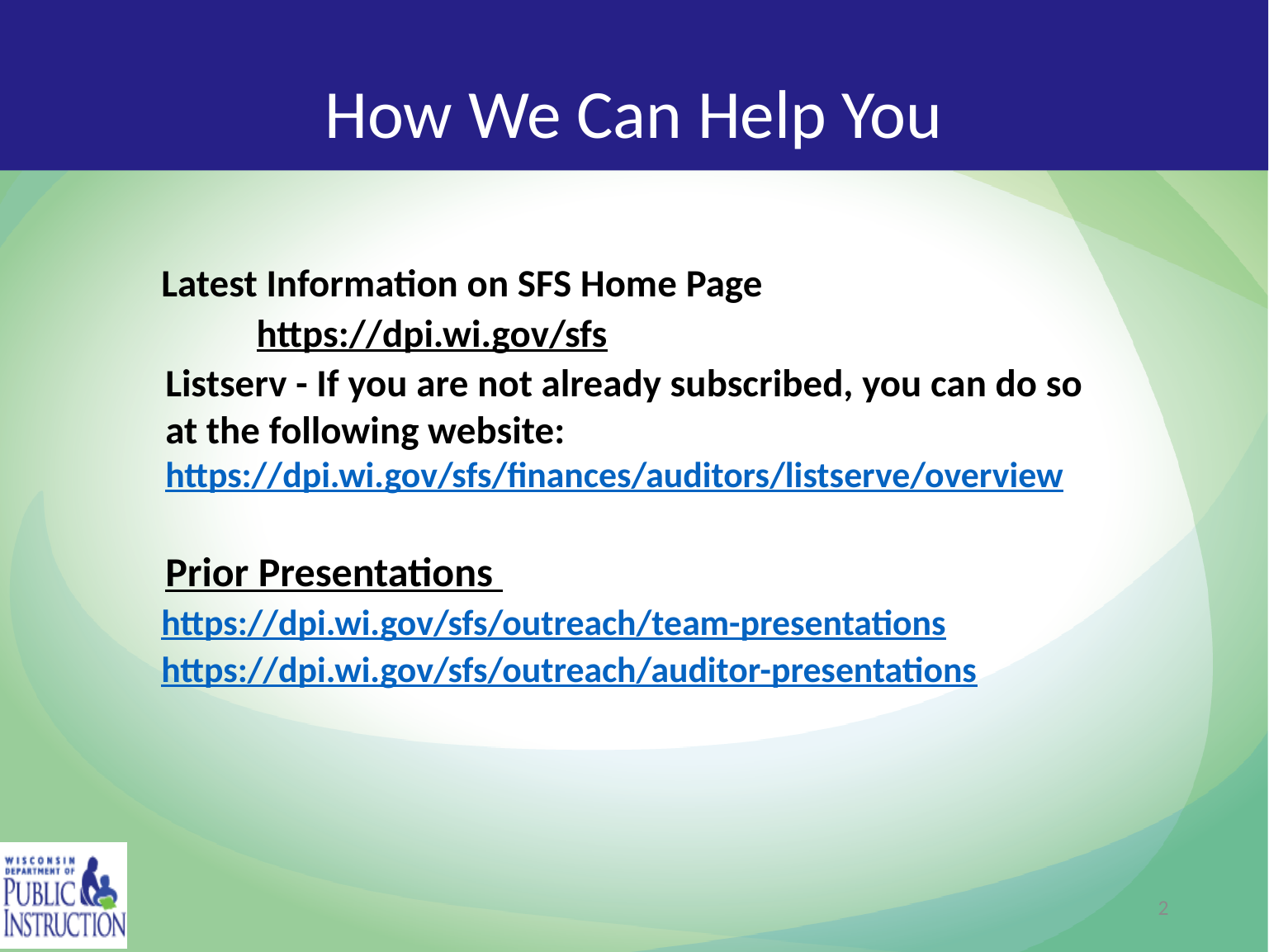

# How We Can Help You
Latest Information on SFS Home Page
https://dpi.wi.gov/sfs
Listserv - If you are not already subscribed, you can do so at the following website: https://dpi.wi.gov/sfs/finances/auditors/listserve/overview

Prior Presentations
https://dpi.wi.gov/sfs/outreach/team-presentations
https://dpi.wi.gov/sfs/outreach/auditor-presentations
2